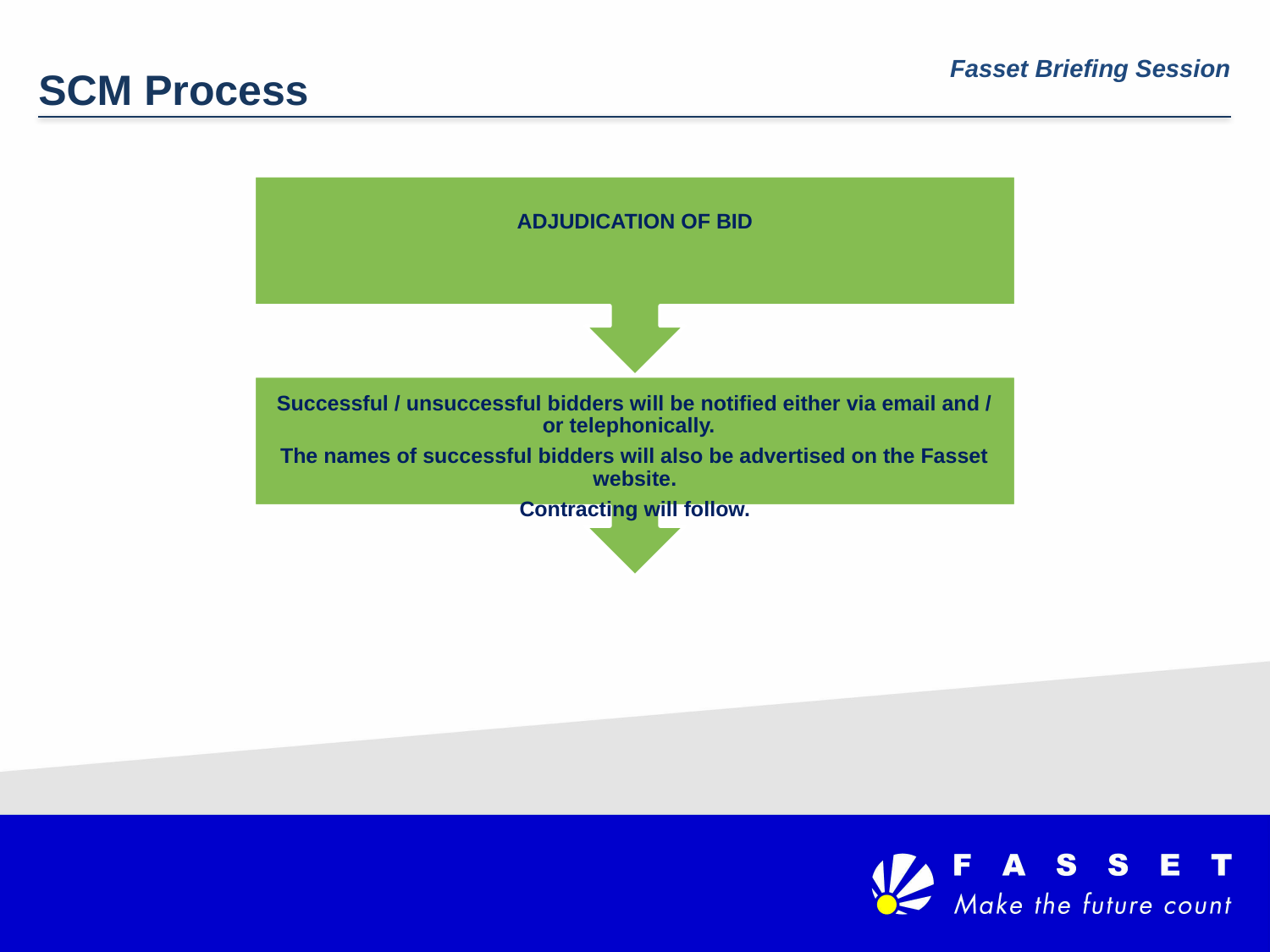

SCM Process
Fasset Briefing Session

ADJUDICATION OF BID

Successful / unsuccessful bidders will be notified either via email and / or telephonically.
The names of successful bidders will also be advertised on the Fasset website.
Contracting will follow.